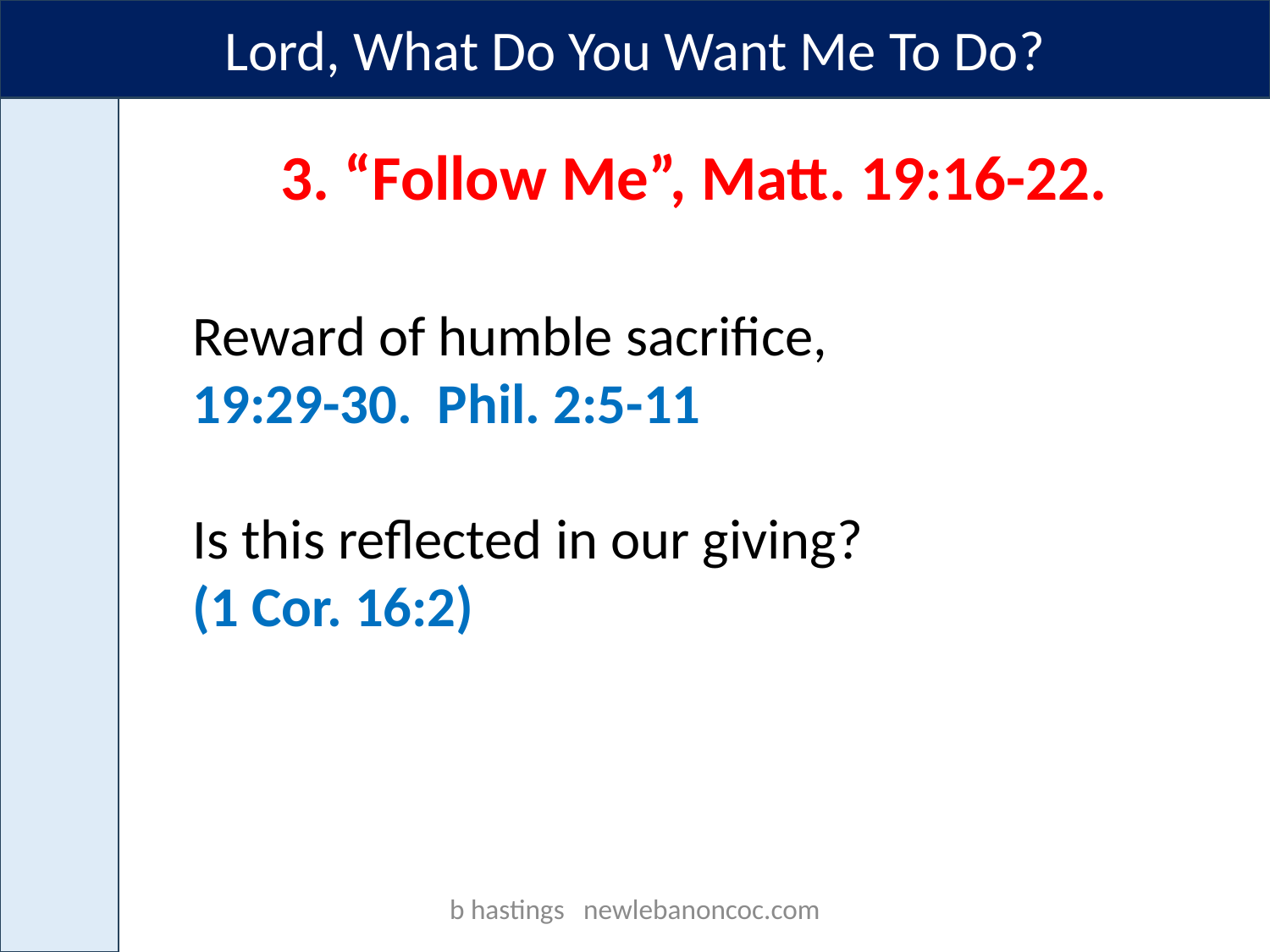

Lord, What Do You Want Me To Do?
3. “Follow Me”, Matt. 19:16-22.
Reward of humble sacrifice,               19:29-30.  Phil. 2:5-11

Is this reflected in our giving?                    (1 Cor. 16:2)
b hastings   newlebanoncoc.com